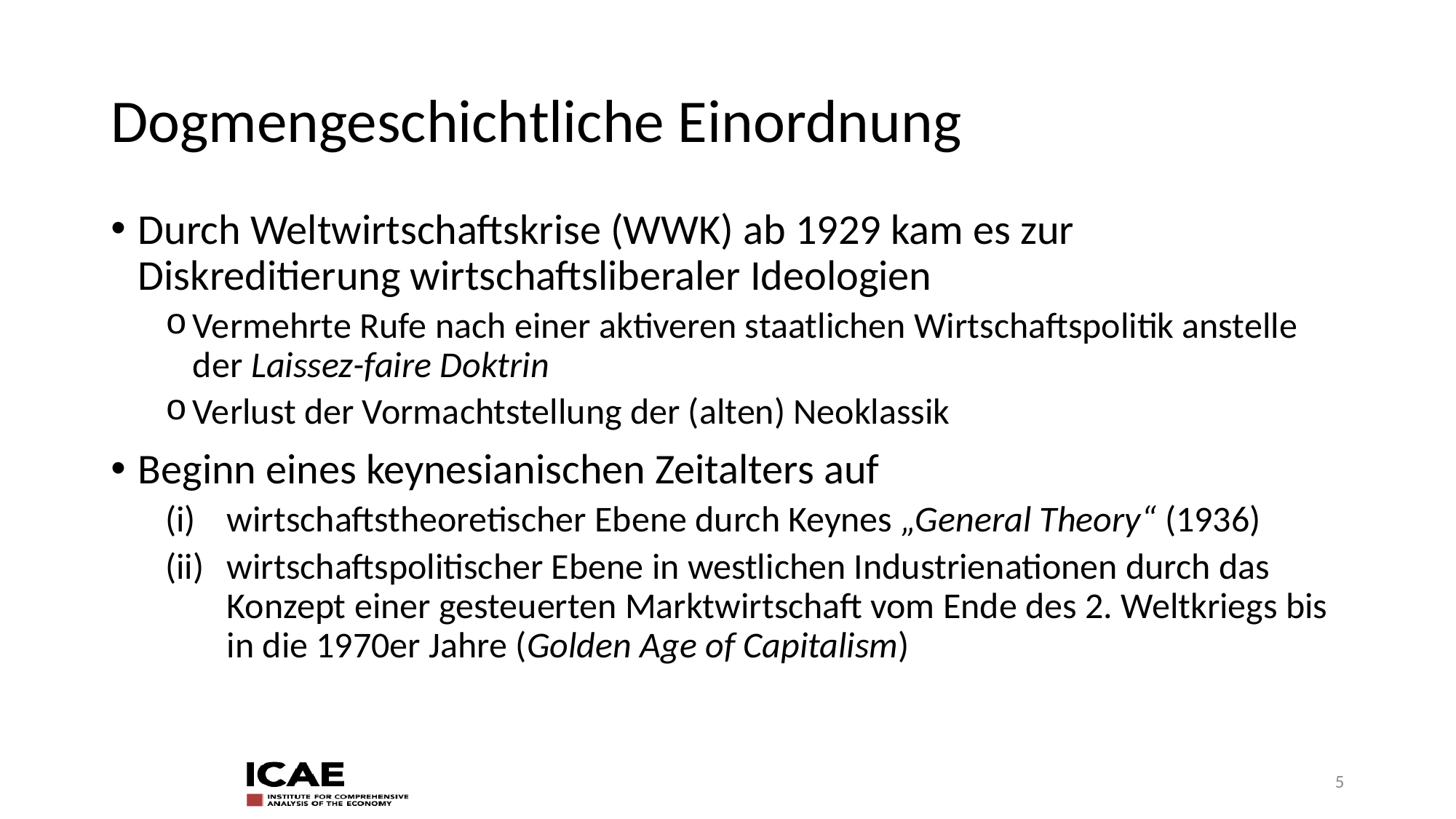

# Dogmengeschichtliche Einordnung
Durch Weltwirtschaftskrise (WWK) ab 1929 kam es zur Diskreditierung wirtschaftsliberaler Ideologien
Vermehrte Rufe nach einer aktiveren staatlichen Wirtschaftspolitik anstelle der Laissez-faire Doktrin
Verlust der Vormachtstellung der (alten) Neoklassik
Beginn eines keynesianischen Zeitalters auf
wirtschaftstheoretischer Ebene durch Keynes „General Theory“ (1936)
wirtschaftspolitischer Ebene in westlichen Industrienationen durch das Konzept einer gesteuerten Marktwirtschaft vom Ende des 2. Weltkriegs bis in die 1970er Jahre (Golden Age of Capitalism)
5